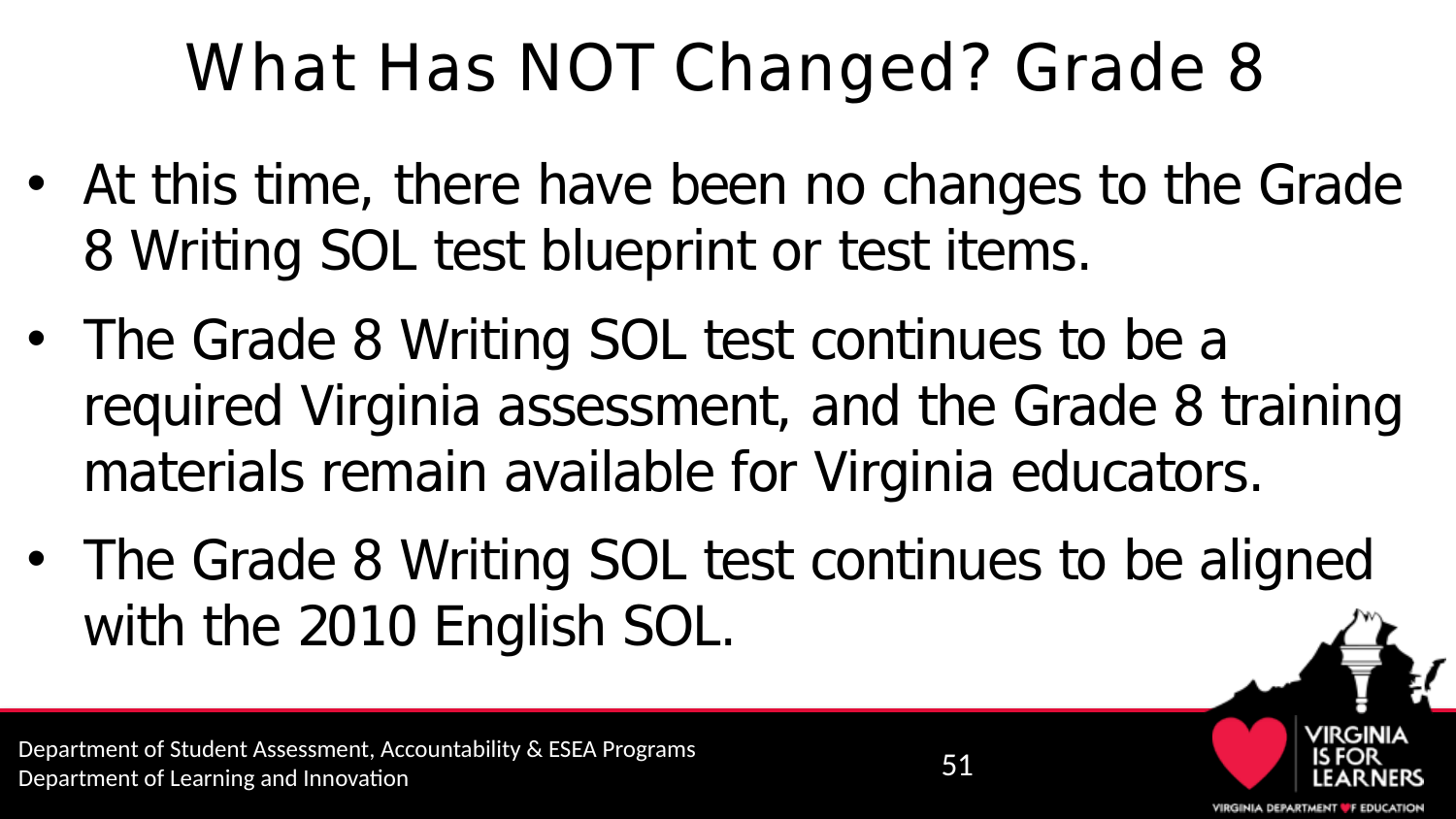

# What Has NOT Changed? Grade 8
At this time, there have been no changes to the Grade 8 Writing SOL test blueprint or test items.
The Grade 8 Writing SOL test continues to be a required Virginia assessment, and the Grade 8 training materials remain available for Virginia educators.
The Grade 8 Writing SOL test continues to be aligned with the 2010 English SOL.